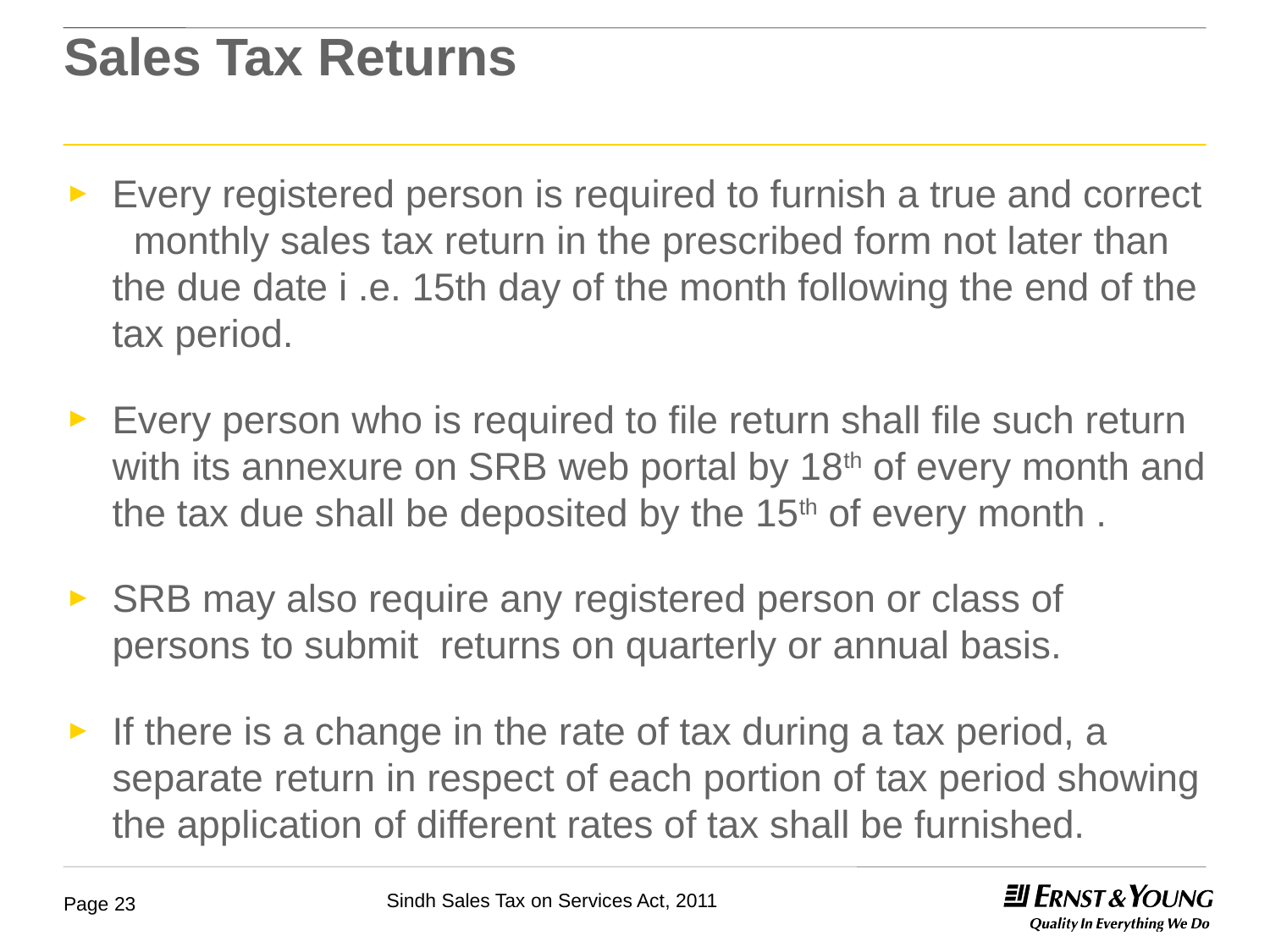

# Sales Tax Returns
Every registered person is required to furnish a true and correct   monthly sales tax return in the prescribed form not later than the due date i .e. 15th day of the month following the end of the tax period.
Every person who is required to file return shall file such return with its annexure on SRB web portal by 18th of every month and the tax due shall be deposited by the 15th of every month .
SRB may also require any registered person or class of persons to submit  returns on quarterly or annual basis.
If there is a change in the rate of tax during a tax period, a separate return in respect of each portion of tax period showing the application of different rates of tax shall be furnished.